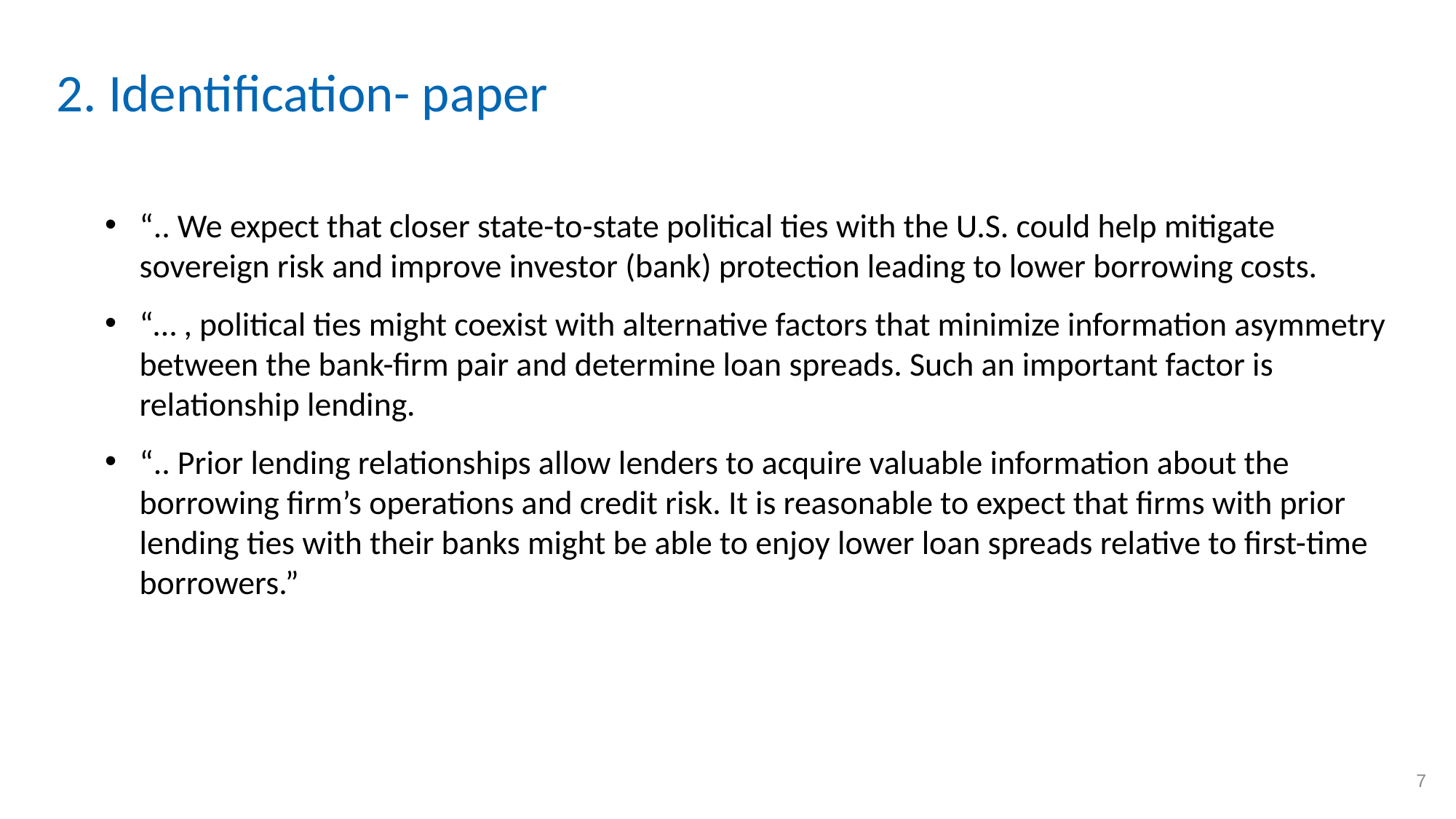

2. Identification- paper
“.. We expect that closer state-to-state political ties with the U.S. could help mitigate sovereign risk and improve investor (bank) protection leading to lower borrowing costs.
“… , political ties might coexist with alternative factors that minimize information asymmetry between the bank-firm pair and determine loan spreads. Such an important factor is relationship lending.
“.. Prior lending relationships allow lenders to acquire valuable information about the borrowing firm’s operations and credit risk. It is reasonable to expect that firms with prior lending ties with their banks might be able to enjoy lower loan spreads relative to first-time borrowers.”
7